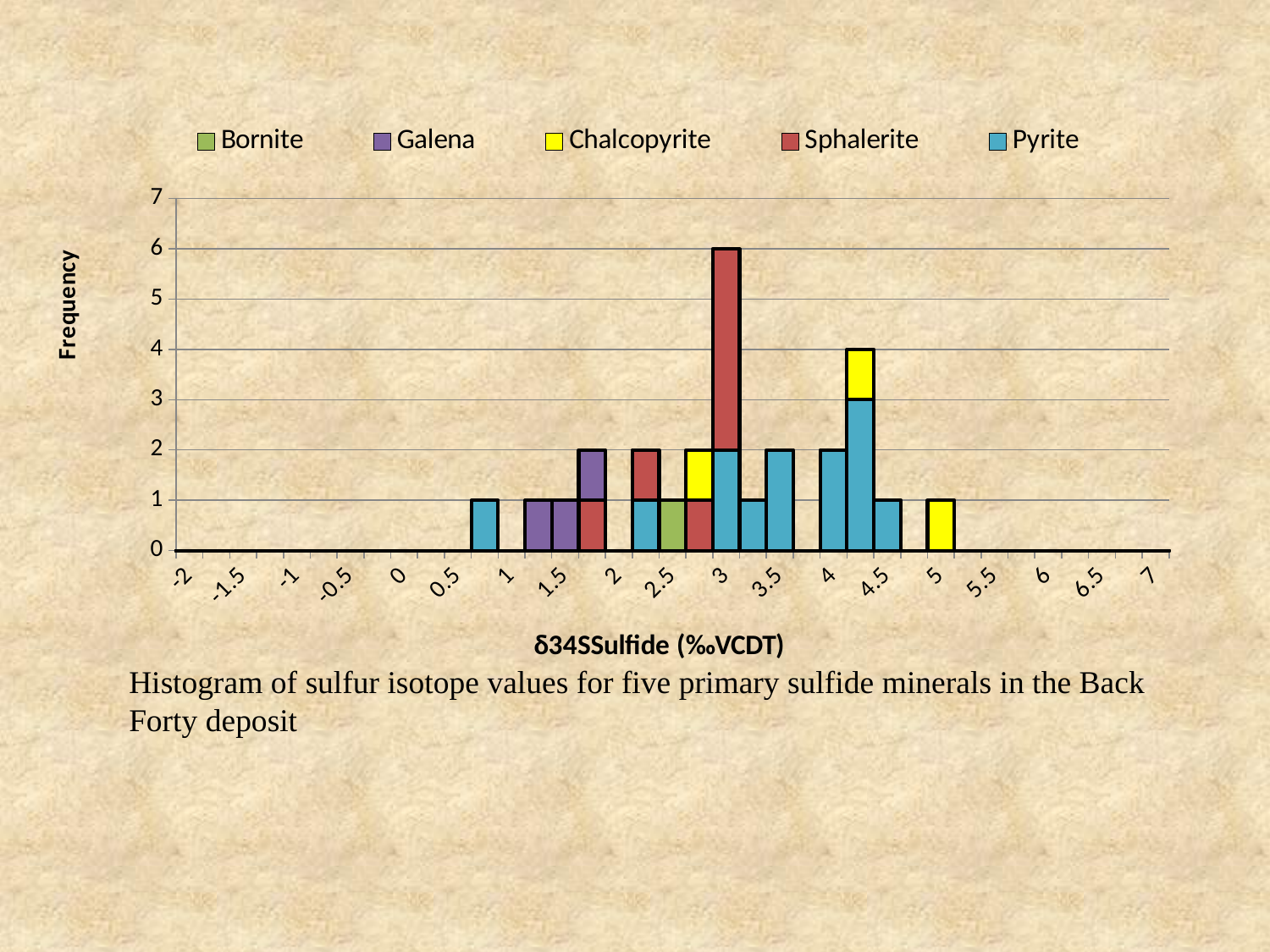

### Chart

| Category |  |  |  |  |  |
|---|---|---|---|---|---|
| -2 | 0.0 | 0.0 | 0.0 | 0.0 | 0.0 |
| -1.75 | 0.0 | 0.0 | 0.0 | 0.0 | 0.0 |
| -1.5 | 0.0 | 0.0 | 0.0 | 0.0 | 0.0 |
| -1.25 | 0.0 | 0.0 | 0.0 | 0.0 | 0.0 |
| -1 | 0.0 | 0.0 | 0.0 | 0.0 | 0.0 |
| -0.75 | 0.0 | 0.0 | 0.0 | 0.0 | 0.0 |
| -0.5 | 0.0 | 0.0 | 0.0 | 0.0 | 0.0 |
| -0.25 | 0.0 | 0.0 | 0.0 | 0.0 | 0.0 |
| 0 | 0.0 | 0.0 | 0.0 | 0.0 | 0.0 |
| 0.25 | 0.0 | 0.0 | 0.0 | 0.0 | 0.0 |
| 0.5 | 0.0 | 0.0 | 0.0 | 0.0 | 0.0 |
| 0.75 | 1.0 | 0.0 | 0.0 | 0.0 | 0.0 |
| 1 | 0.0 | 0.0 | 0.0 | 0.0 | 0.0 |
| 1.25 | 0.0 | 0.0 | 0.0 | 1.0 | 0.0 |
| 1.5 | 0.0 | 0.0 | 0.0 | 1.0 | 0.0 |
| 1.75 | 0.0 | 1.0 | 0.0 | 1.0 | 0.0 |
| 2 | 0.0 | 0.0 | 0.0 | 0.0 | 0.0 |
| 2.25 | 1.0 | 1.0 | 0.0 | 0.0 | 0.0 |
| 2.5 | 0.0 | 0.0 | 0.0 | 0.0 | 1.0 |
| 2.75 | 0.0 | 1.0 | 1.0 | 0.0 | 0.0 |
| 3 | 2.0 | 4.0 | 0.0 | 0.0 | 0.0 |
| 3.25 | 1.0 | 0.0 | 0.0 | 0.0 | 0.0 |
| 3.5 | 2.0 | 0.0 | 0.0 | 0.0 | 0.0 |
| 3.75 | 0.0 | 0.0 | 0.0 | 0.0 | 0.0 |
| 4 | 2.0 | 0.0 | 0.0 | 0.0 | 0.0 |
| 4.25 | 3.0 | 0.0 | 1.0 | 0.0 | 0.0 |
| 4.5 | 1.0 | 0.0 | 0.0 | 0.0 | 0.0 |
| 4.75 | 0.0 | 0.0 | 0.0 | 0.0 | 0.0 |
| 5 | 0.0 | 0.0 | 1.0 | 0.0 | 0.0 |
| 5.25 | 0.0 | 0.0 | 0.0 | 0.0 | 0.0 |
| 5.5 | 0.0 | 0.0 | 0.0 | 0.0 | 0.0 |
| 5.75 | 0.0 | 0.0 | 0.0 | 0.0 | 0.0 |
| 6 | 0.0 | 0.0 | 0.0 | 0.0 | 0.0 |
| 6.25 | 0.0 | 0.0 | 0.0 | 0.0 | 0.0 |
| 6.5 | 0.0 | 0.0 | 0.0 | 0.0 | 0.0 |
| 6.75 | 0.0 | 0.0 | 0.0 | 0.0 | 0.0 |
| 7 | 0.0 | 0.0 | 0.0 | 0.0 | 0.0 |
Histogram of sulfur isotope values for five primary sulfide minerals in the Back Forty deposit